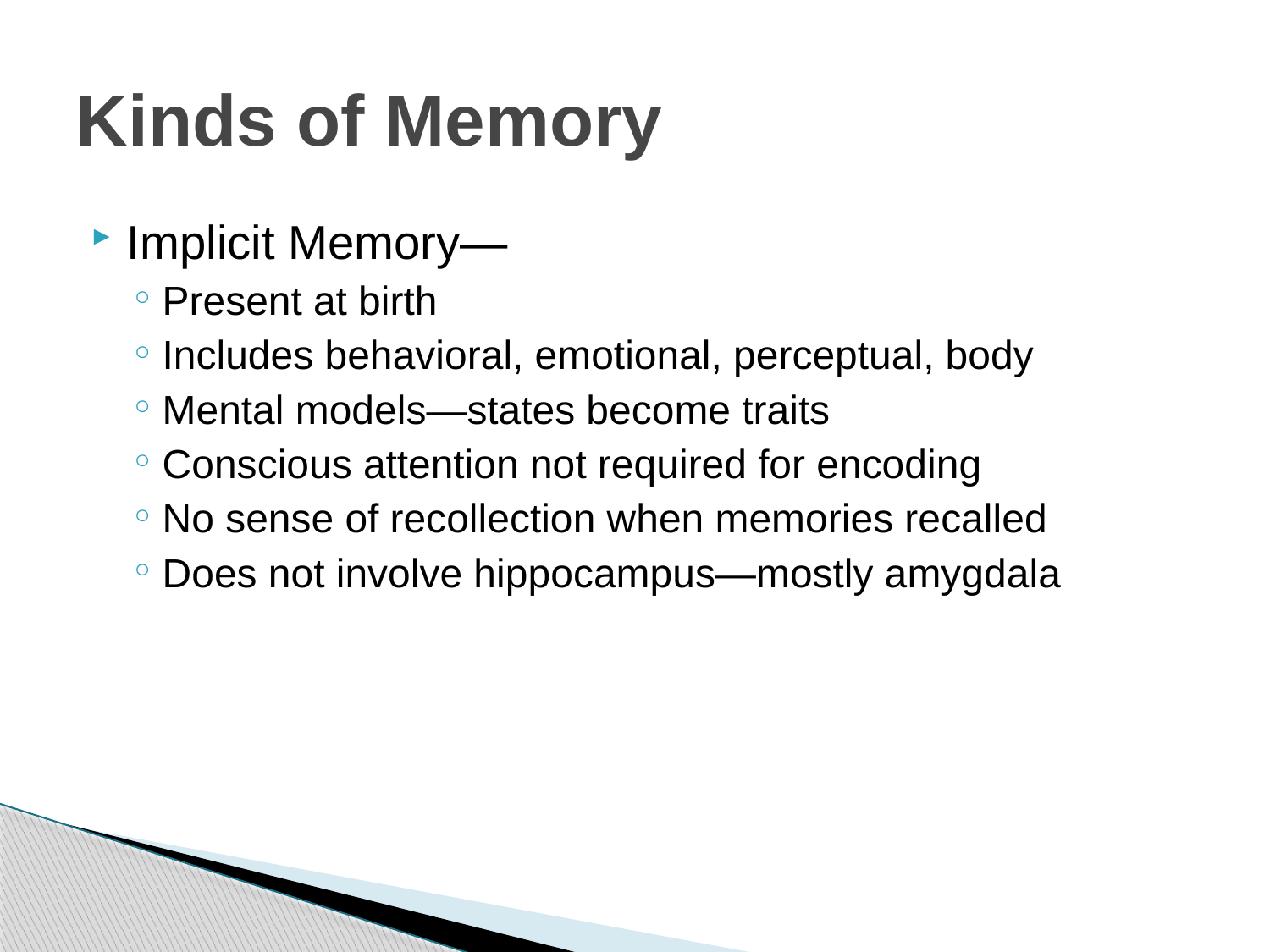

# Kinds of Memory
Implicit Memory—
Present at birth
Includes behavioral, emotional, perceptual, body
Mental models—states become traits
Conscious attention not required for encoding
No sense of recollection when memories recalled
Does not involve hippocampus—mostly amygdala